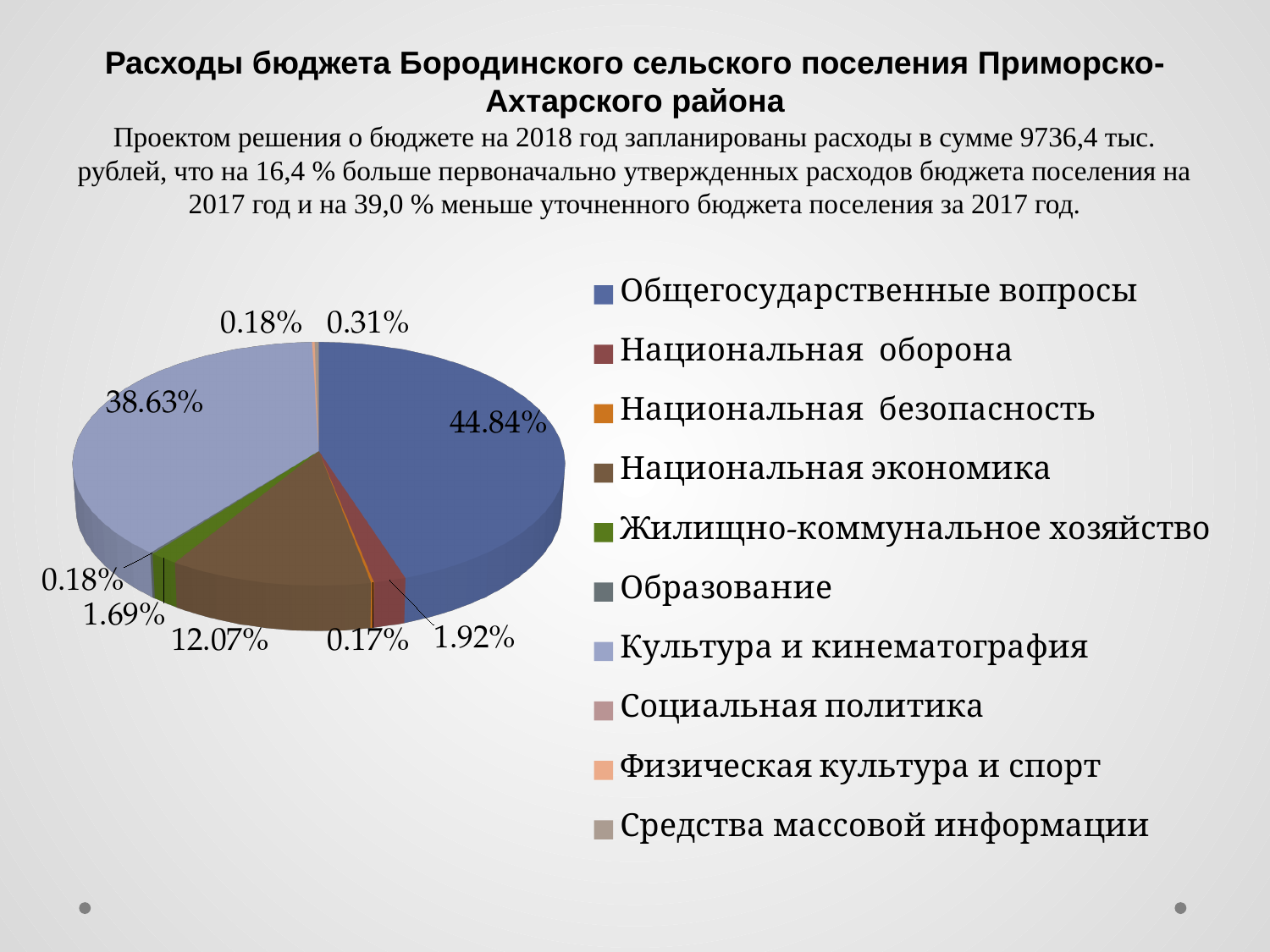

# Расходы бюджета Бородинского сельского поселения Приморско-Ахтарского района Проектом решения о бюджете на 2018 год запланированы расходы в сумме 9736,4 тыс. рублей, что на 16,4 % больше первоначально утвержденных расходов бюджета поселения на 2017 год и на 39,0 % меньше уточненного бюджета поселения за 2017 год.

[unsupported chart]